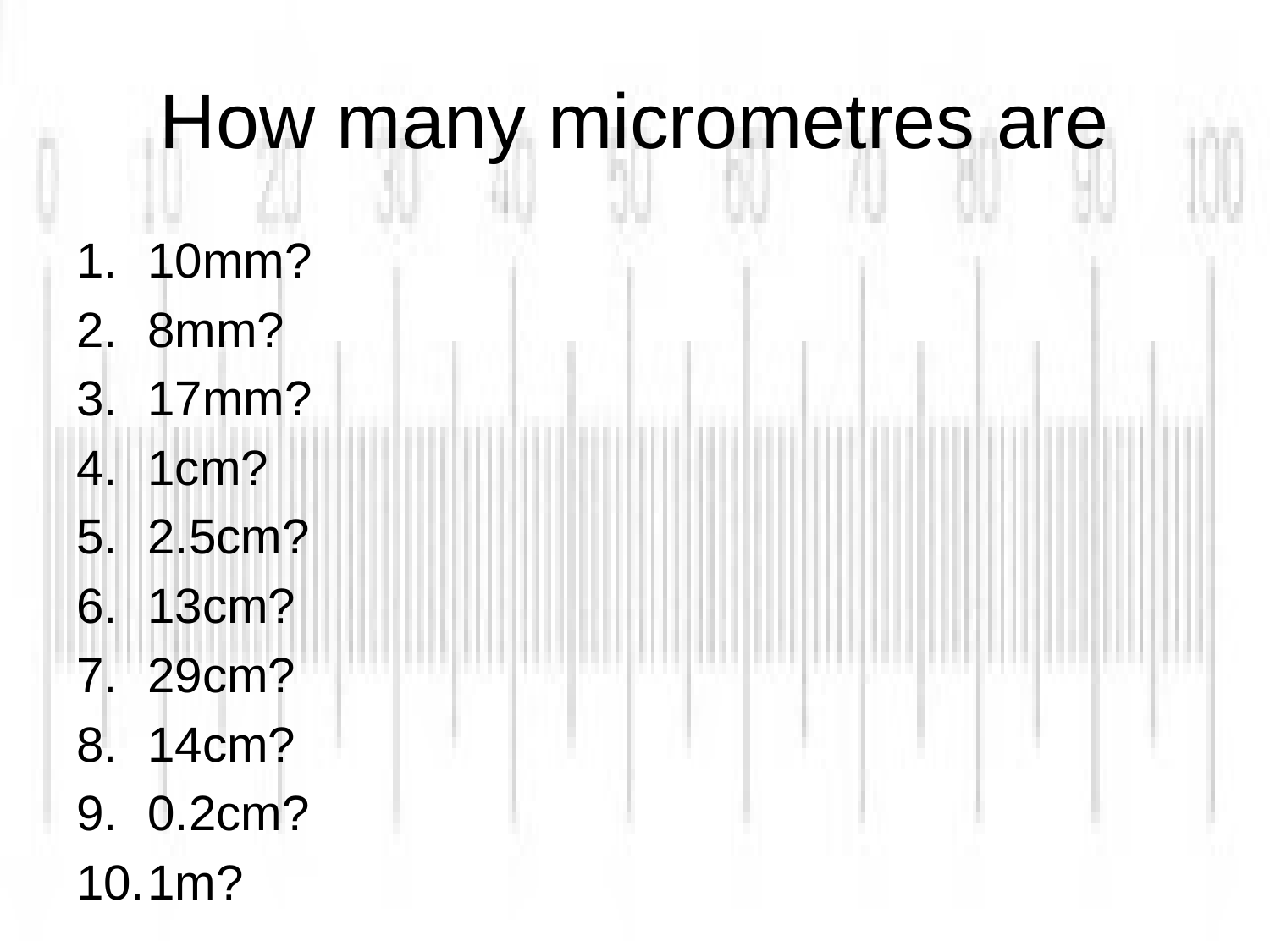

# How many micrometres are
10mm?
8mm?
17mm?
1cm?
2.5cm?
13cm?
29cm?
14cm?
0.2cm?
1m?